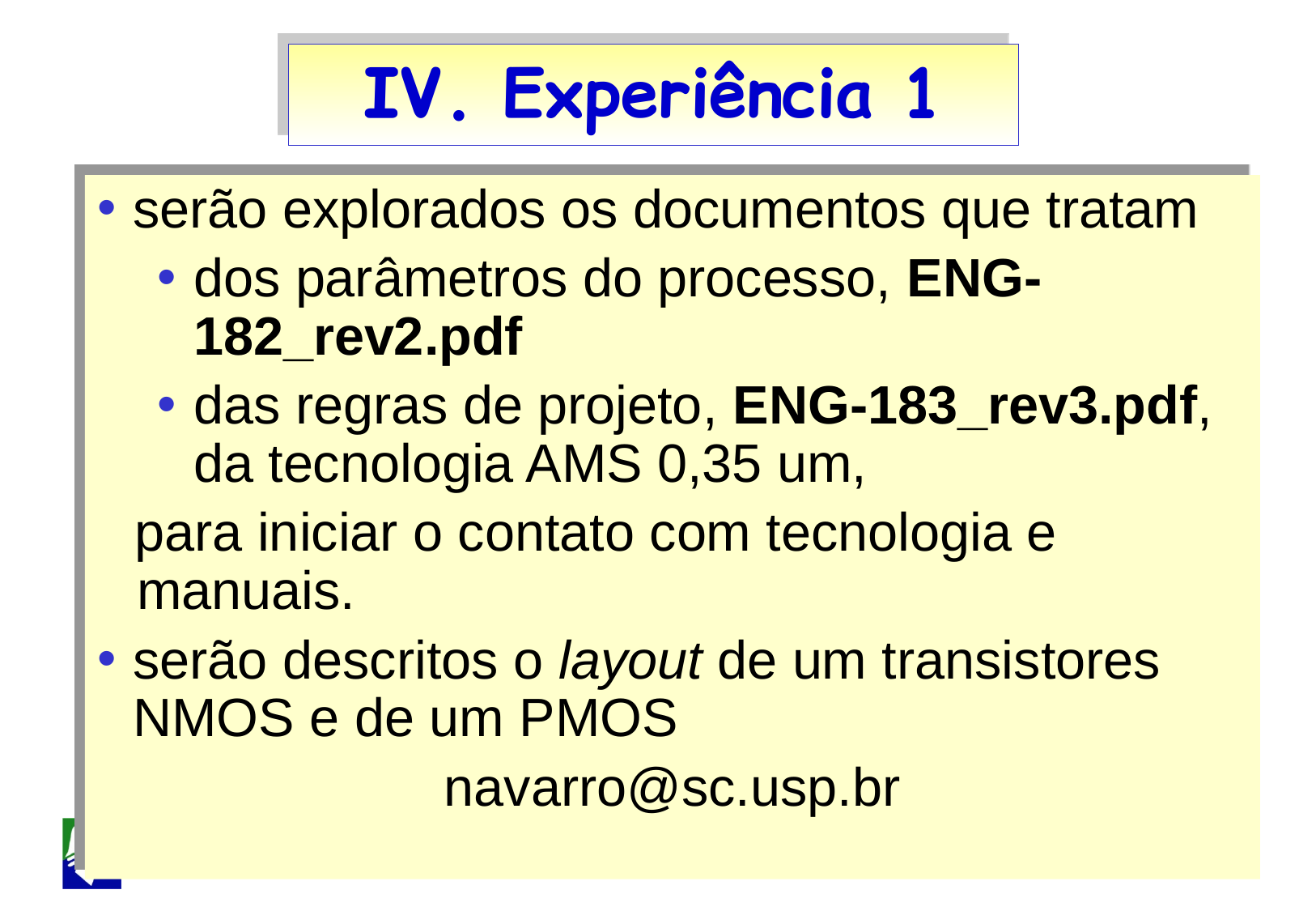

IV. Experiência 1
serão explorados os documentos que tratam
dos parâmetros do processo, ENG-182_rev2.pdf
das regras de projeto, ENG-183_rev3.pdf, da tecnologia AMS 0,35 um,
para iniciar o contato com tecnologia e manuais.
serão descritos o layout de um transistores NMOS e de um PMOS
navarro@sc.usp.br
     mar./2008
11